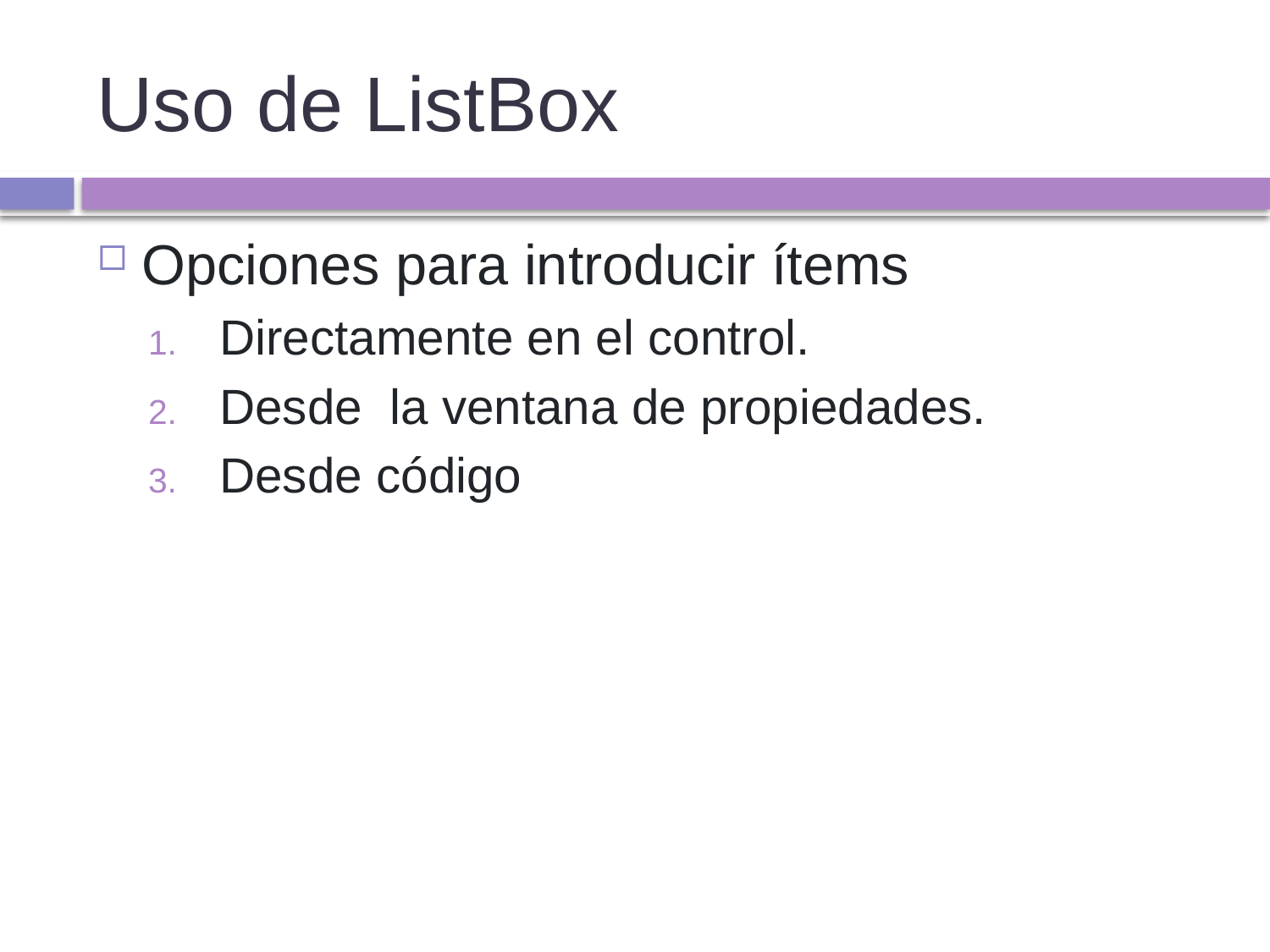

# Uso de ListBox
Opciones para introducir ítems
Directamente en el control.
Desde  la ventana de propiedades.
Desde código